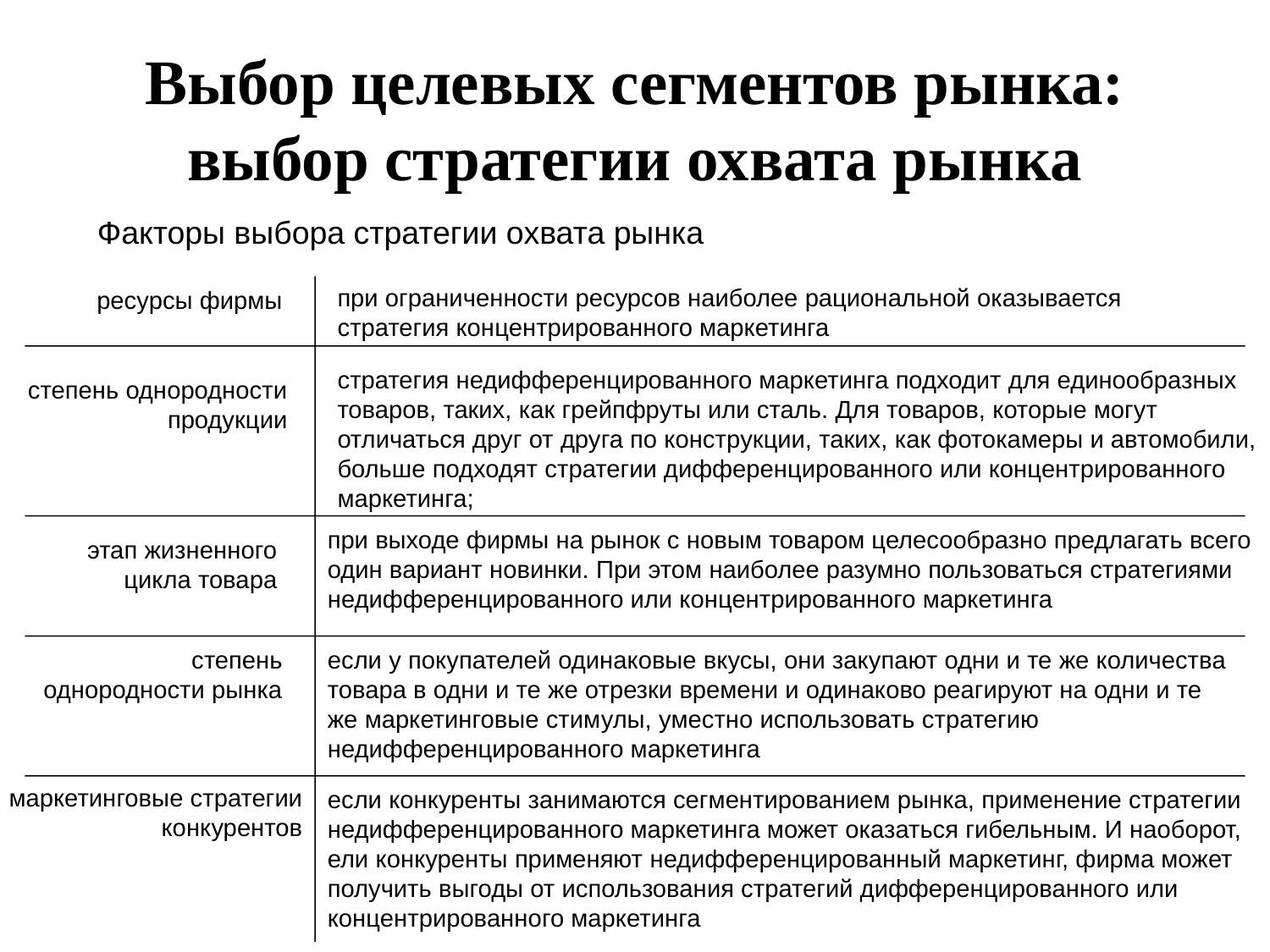

# Выбор целевых сегментов рынка: выбор стратегии охвата рынка
Факторы выбора стратегии охвата рынка

при ограниченности ресурсов наиболее рациональной оказывается стратегия концентрированного маркетинга
ресурсы фирмы

стратегия недифференцированного маркетинга подходит для единообразных товаров, таких, как грейпфруты или сталь. Для товаров, которые могут отличаться друг от друга по конструкции, таких, как фотокамеры и автомобили, больше подходят стратегии дифференцированного или концентрированного маркетинга;
степень однородности продукции

при выходе фирмы на рынок с новым товаром целесообразно предлагать всего один вариант новинки. При этом наиболее разумно пользоваться стратегиями недифференцированного или концентрированного маркетинга
этап жизненного цикла товара

степень однородности рынка
если у покупателей одинаковые вкусы, они закупают одни и те же количества товара в одни и те же отрезки времени и одинаково реагируют на одни и те же маркетинговые стимулы, уместно использовать стратегию недифференцированного маркетинга
маркетинговые стратегии конкурентов

если конкуренты занимаются сегментированием рынка, применение стратегии недифференцированного маркетинга может оказаться гибельным. И наоборот, ели конкуренты применяют недифференцированный маркетинг, фирма может получить выгоды от использования стратегий дифференцированного или концентрированного маркетинга